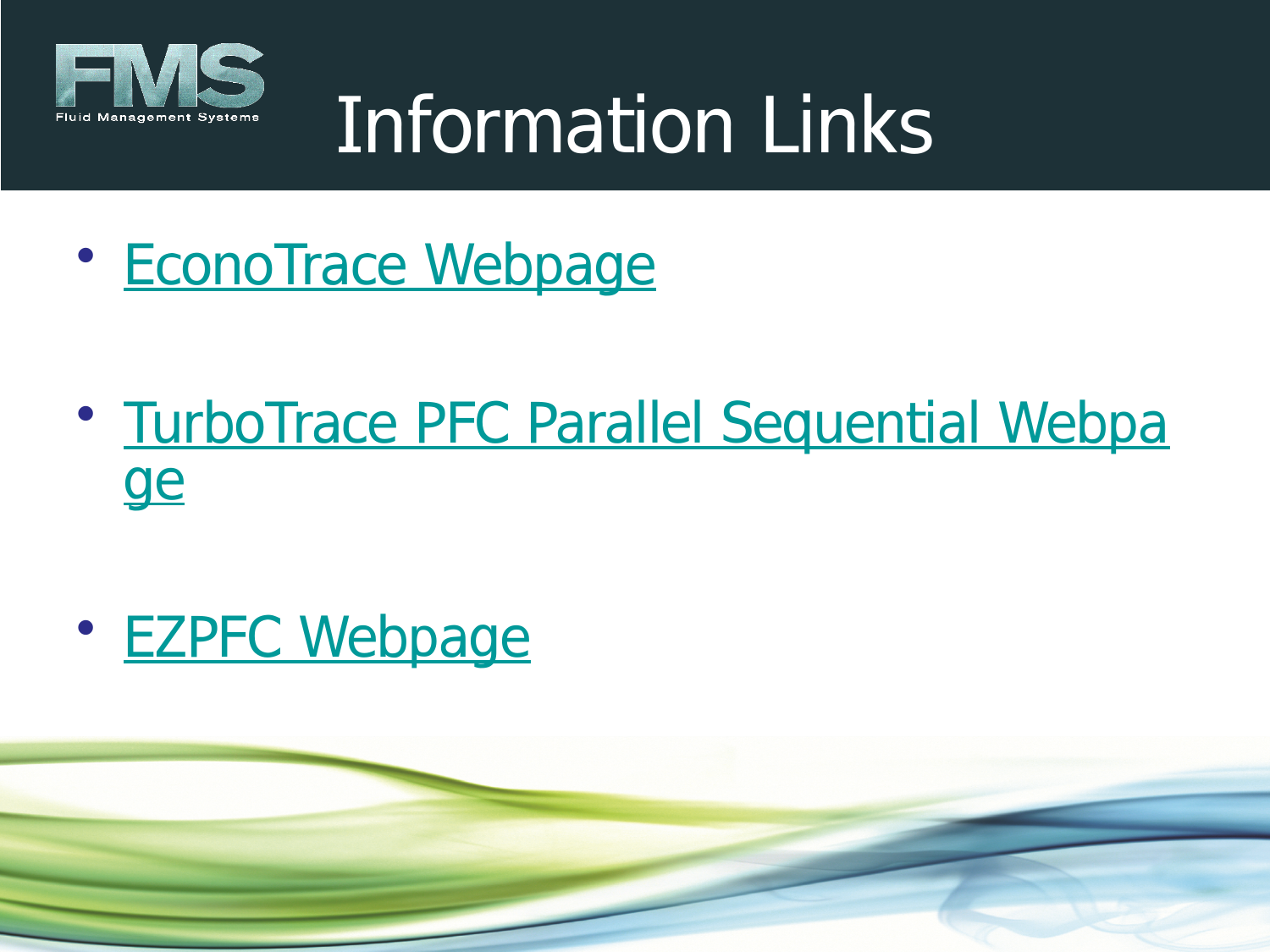

# Information Links
EconoTrace Webpage

TurboTrace PFC Parallel Sequential Webpage

EZPFC Webpage